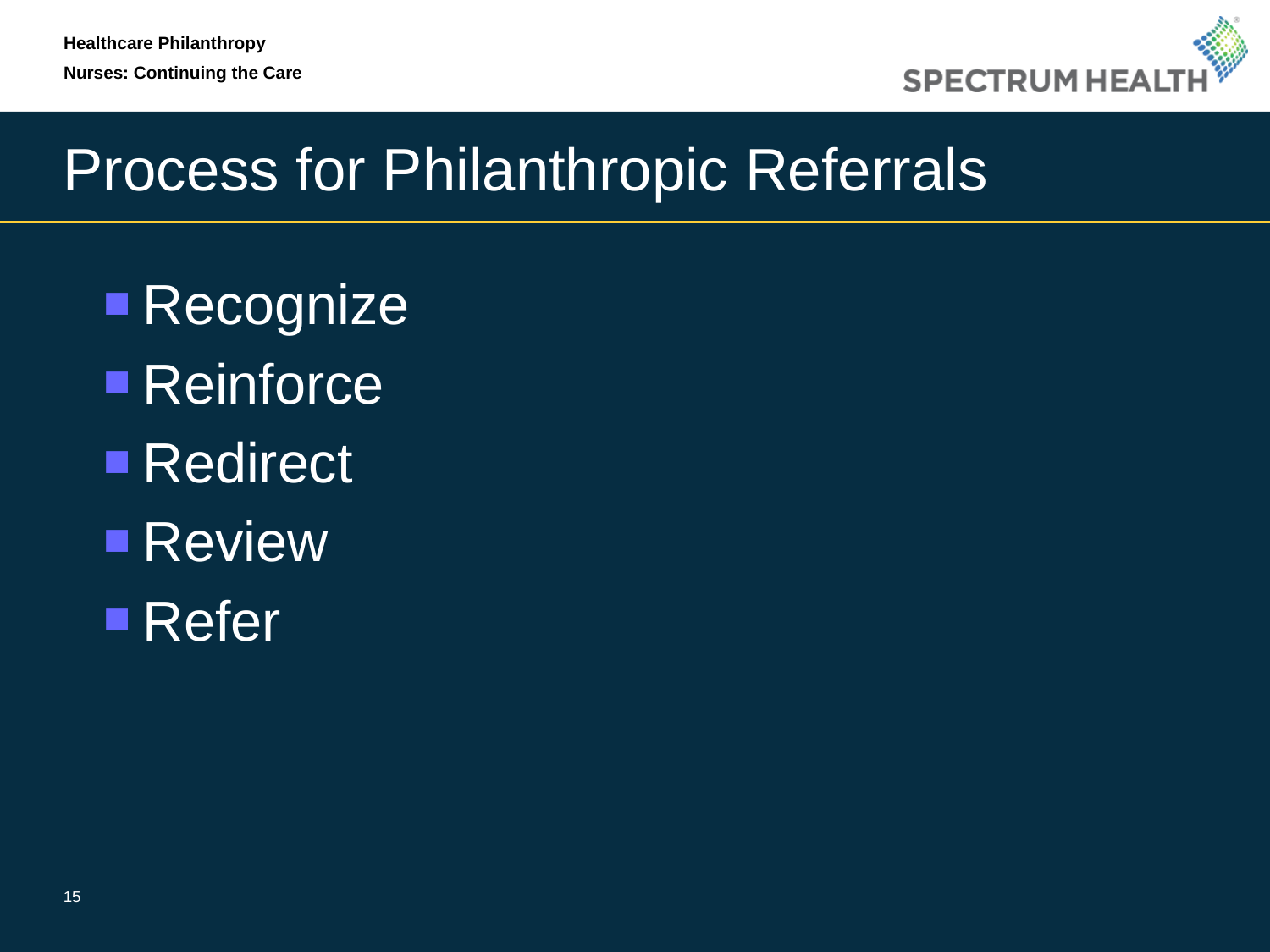

Healthcare Philanthropy
Nurses: Continuing the Care

# Process for Philanthropic Referrals
Recognize
Reinforce
Redirect
Review
Refer

15